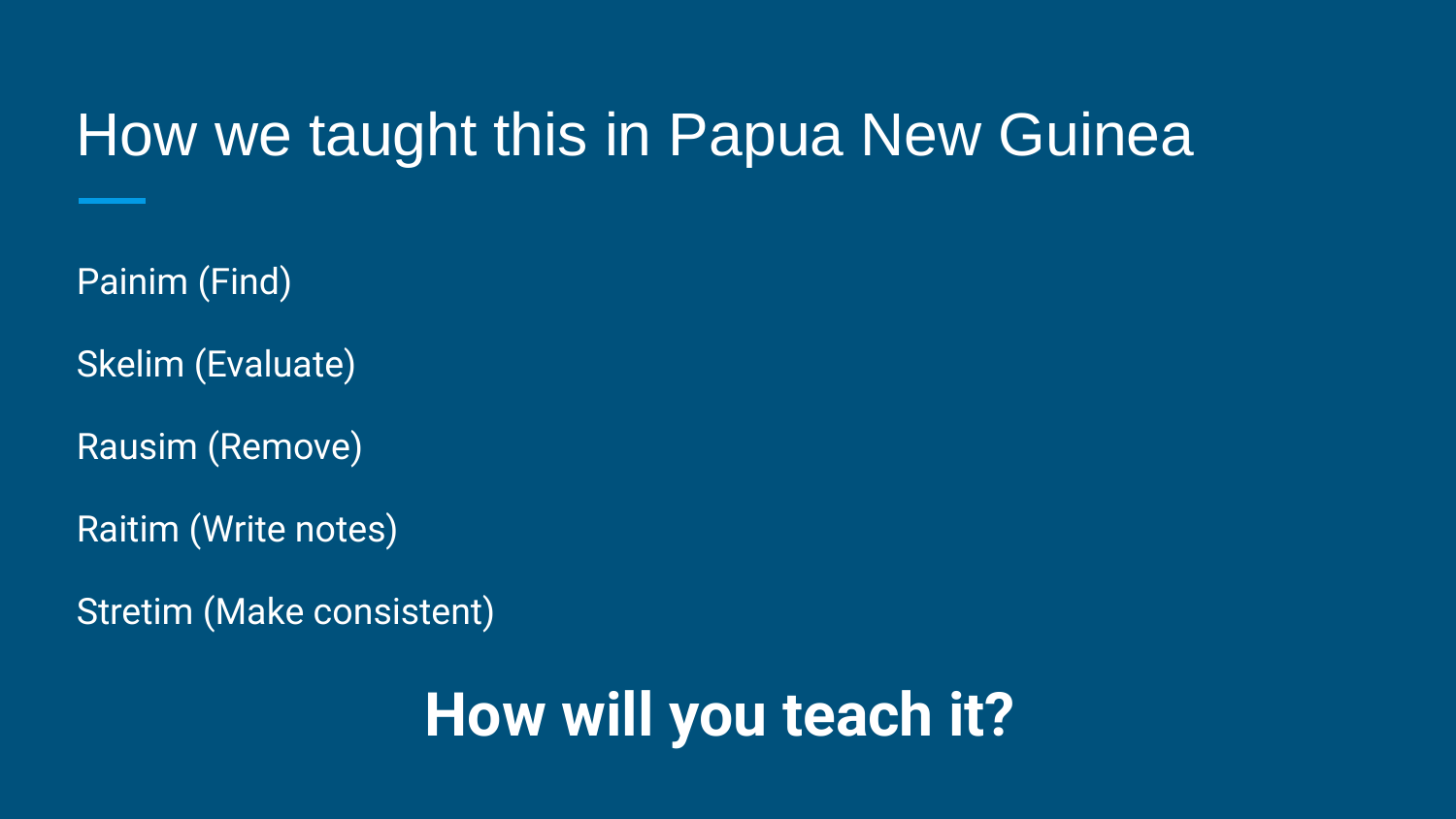

# How we taught this in Papua New Guinea
Painim (Find)
Skelim (Evaluate)
Rausim (Remove)
Raitim (Write notes)
Stretim (Make consistent)
How will you teach it?